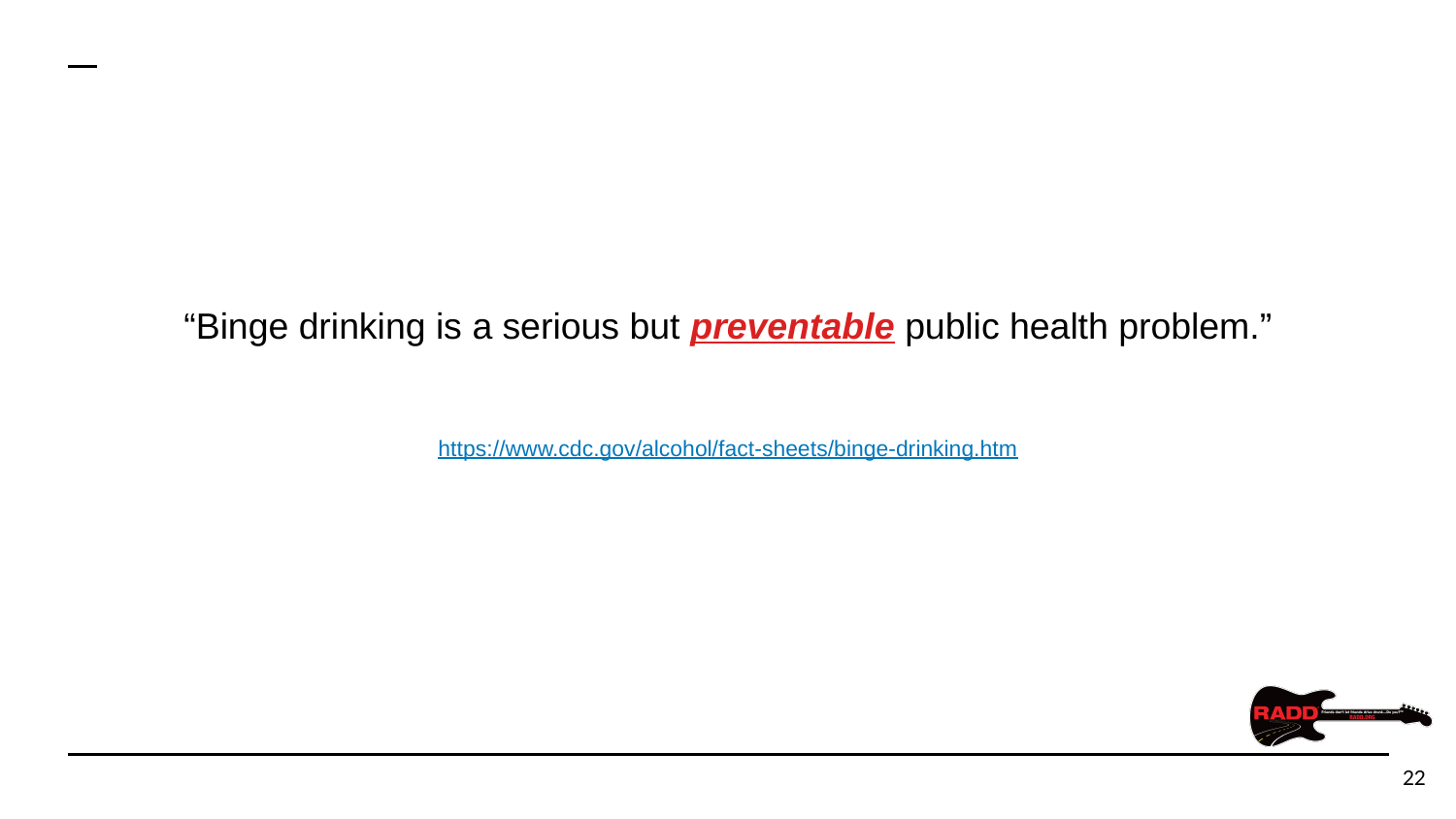

“Binge drinking is a serious but preventable public health problem.”

https://www.cdc.gov/alcohol/fact-sheets/binge-drinking.htm

22